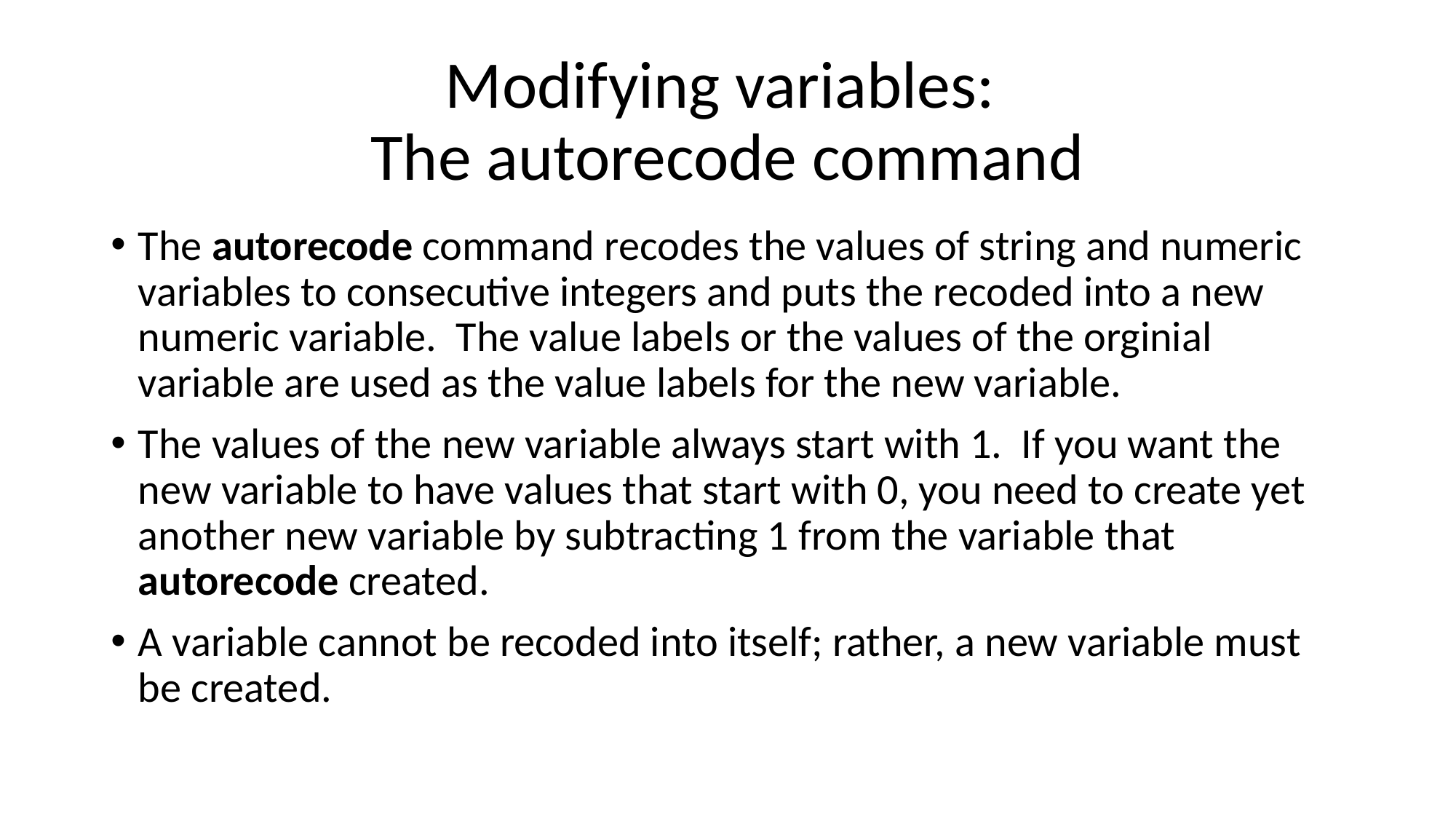

# Modifying variables: The autorecode command
The autorecode command recodes the values of string and numeric variables to consecutive integers and puts the recoded into a new numeric variable.  The value labels or the values of the orginial variable are used as the value labels for the new variable.
The values of the new variable always start with 1.  If you want the new variable to have values that start with 0, you need to create yet another new variable by subtracting 1 from the variable that autorecode created.
A variable cannot be recoded into itself; rather, a new variable must be created.